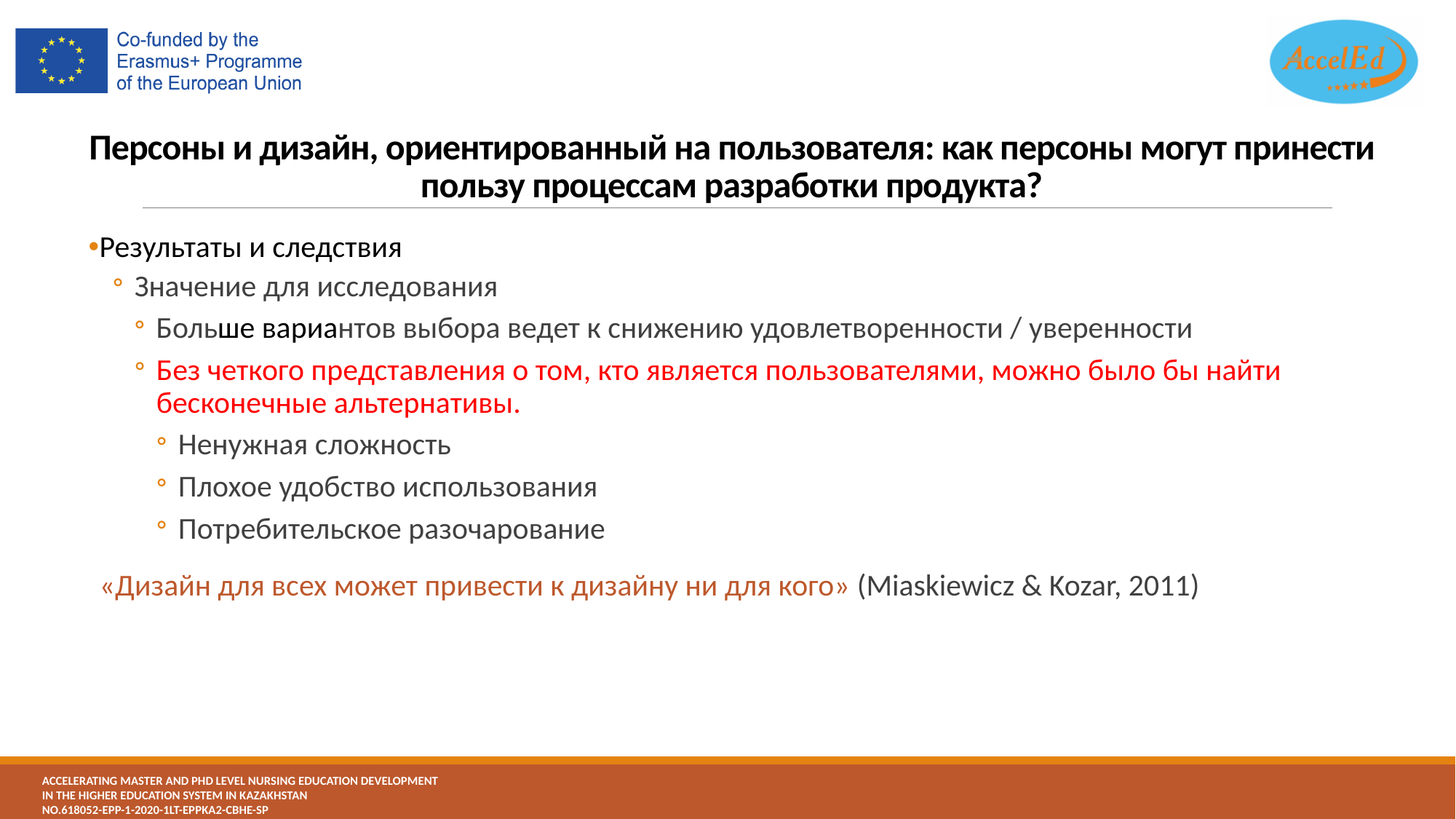

# Персоны и дизайн, ориентированный на пользователя: как персоны могут принести пользу процессам разработки продукта?
Результаты и следствия
Значение для исследования
Больше вариантов выбора ведет к снижению удовлетворенности / уверенности
Без четкого представления о том, кто является пользователями, можно было бы найти бесконечные альтернативы.
Ненужная сложность
Плохое удобство использования
Потребительское разочарование
«Дизайн для всех может привести к дизайну ни для кого» (Miaskiewicz & Kozar, 2011)